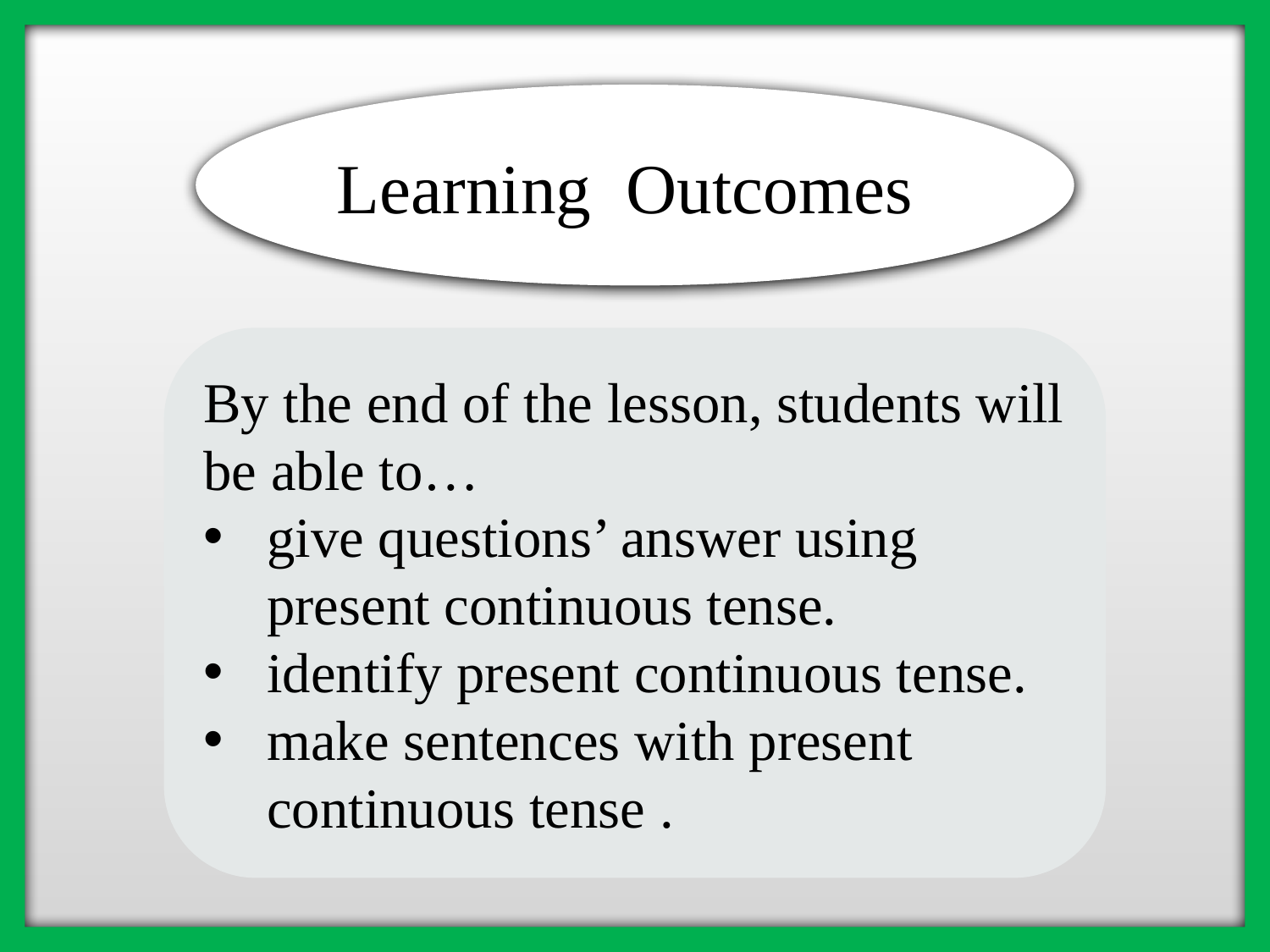

Learning  Outcomes
By the end of the lesson, students will be able to…
give questions’ answer using present continuous tense.
identify present continuous tense.
make sentences with present continuous tense .